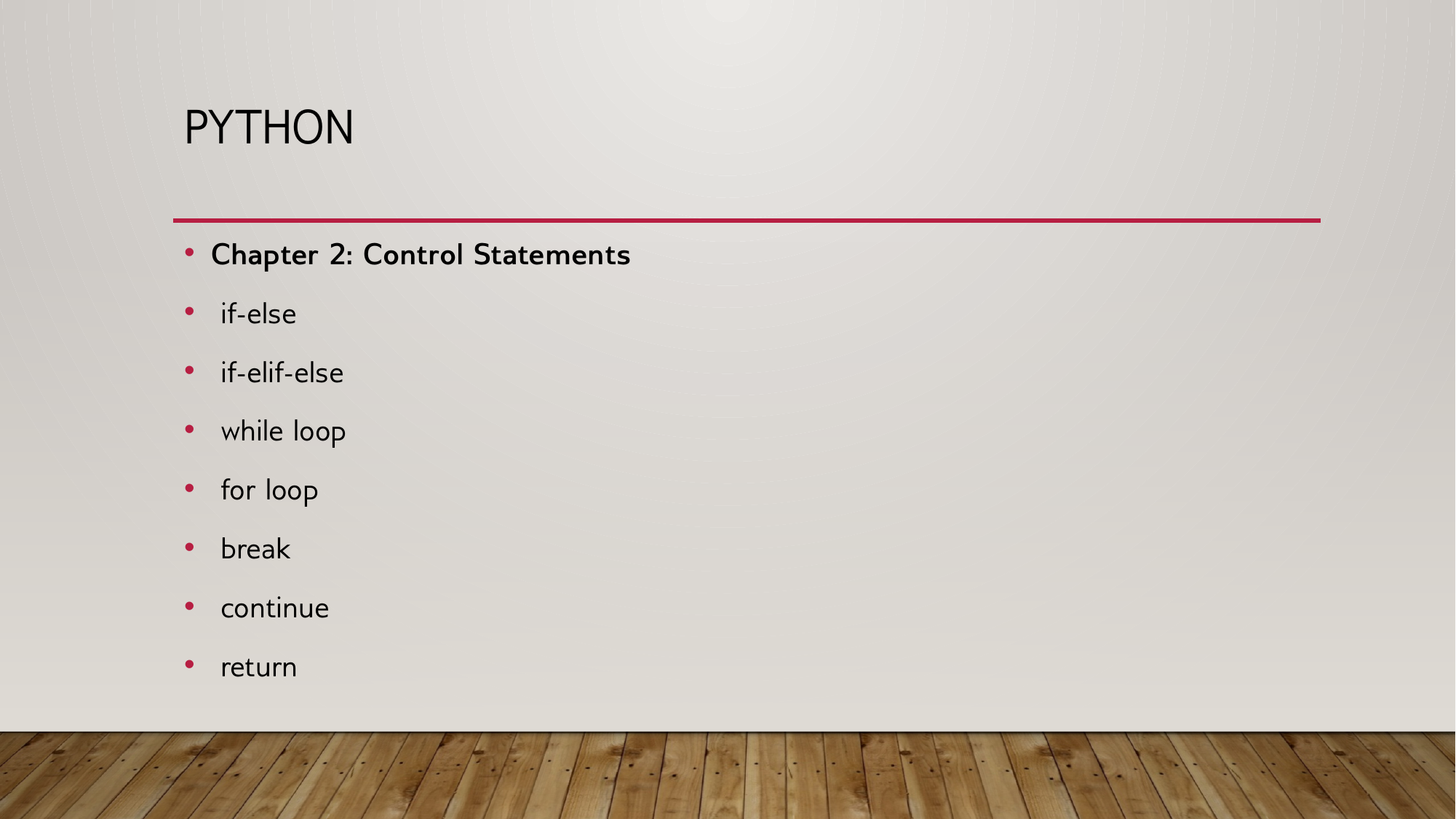

# python
Chapter 2: Control Statements
 if-else
 if-elif-else
 while loop
 for loop
 break
 continue
 return